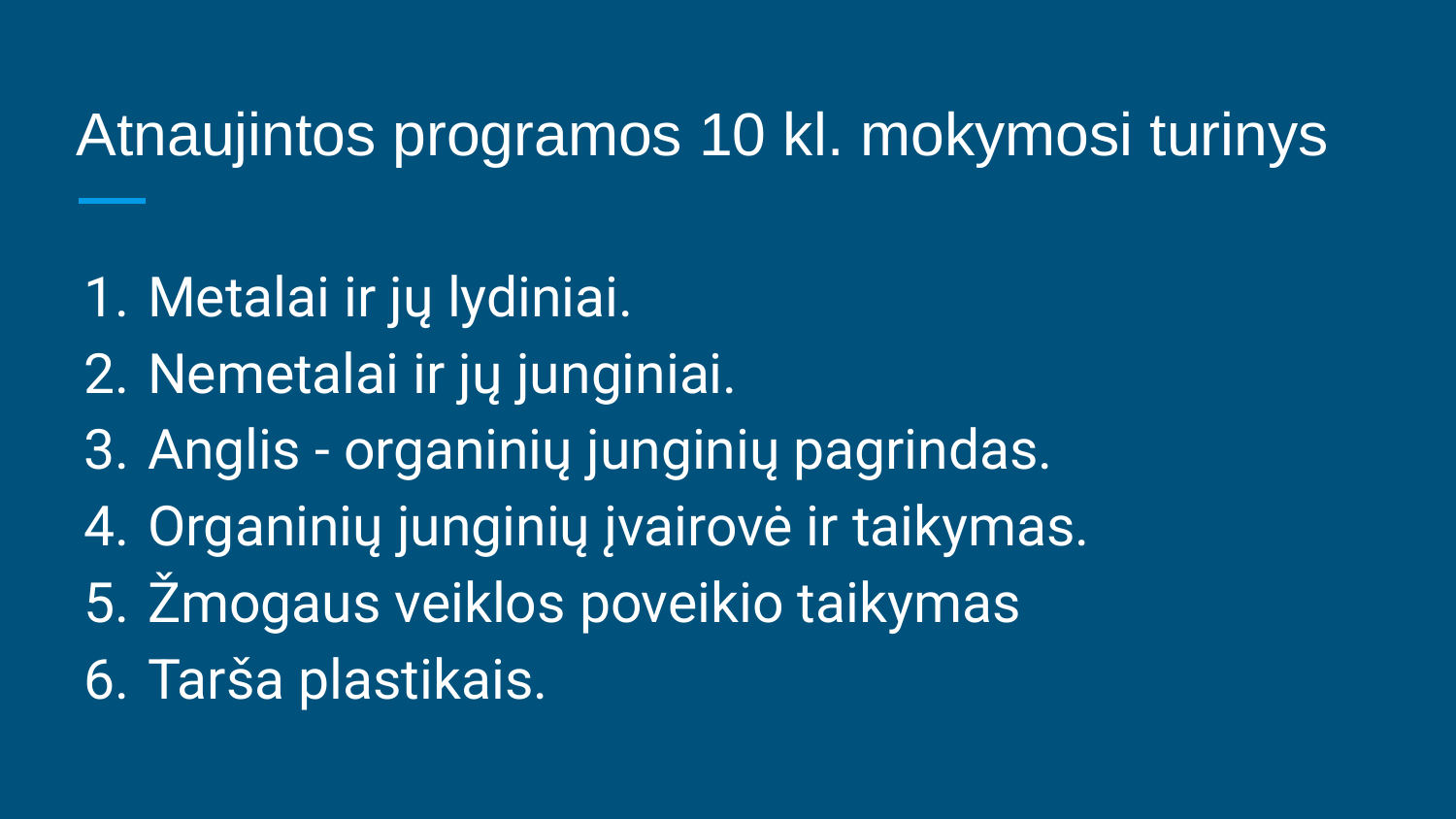

# Atnaujintos programos 10 kl. mokymosi turinys
Metalai ir jų lydiniai.
Nemetalai ir jų junginiai.
Anglis - organinių junginių pagrindas.
Organinių junginių įvairovė ir taikymas.
Žmogaus veiklos poveikio taikymas
Tarša plastikais.